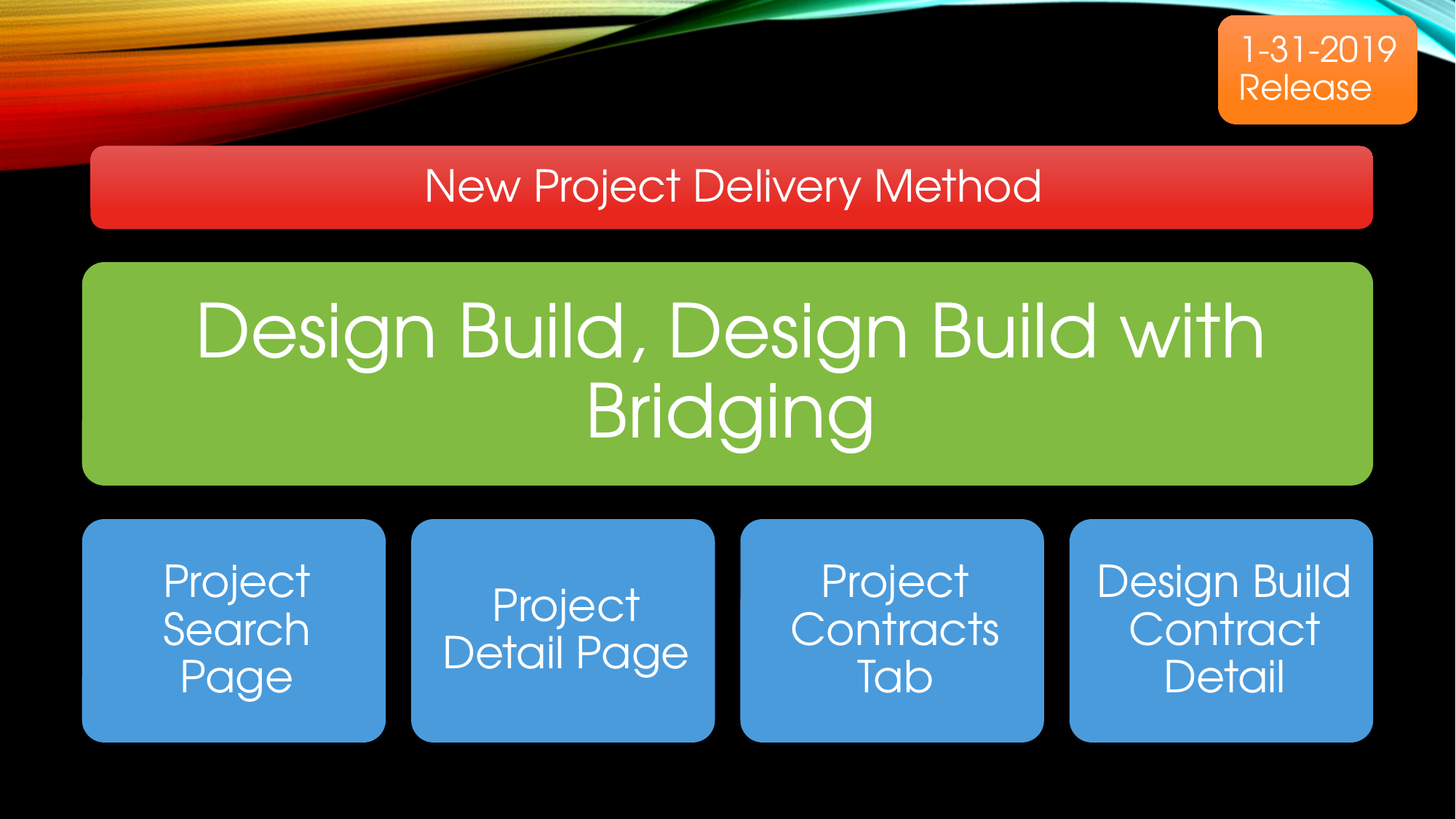

1-31-2019
Release
New Project Delivery Method
Design Build, Design Build with Bridging
Project Search Page
Project Detail Page
Project Contracts Tab
Design Build Contract Detail